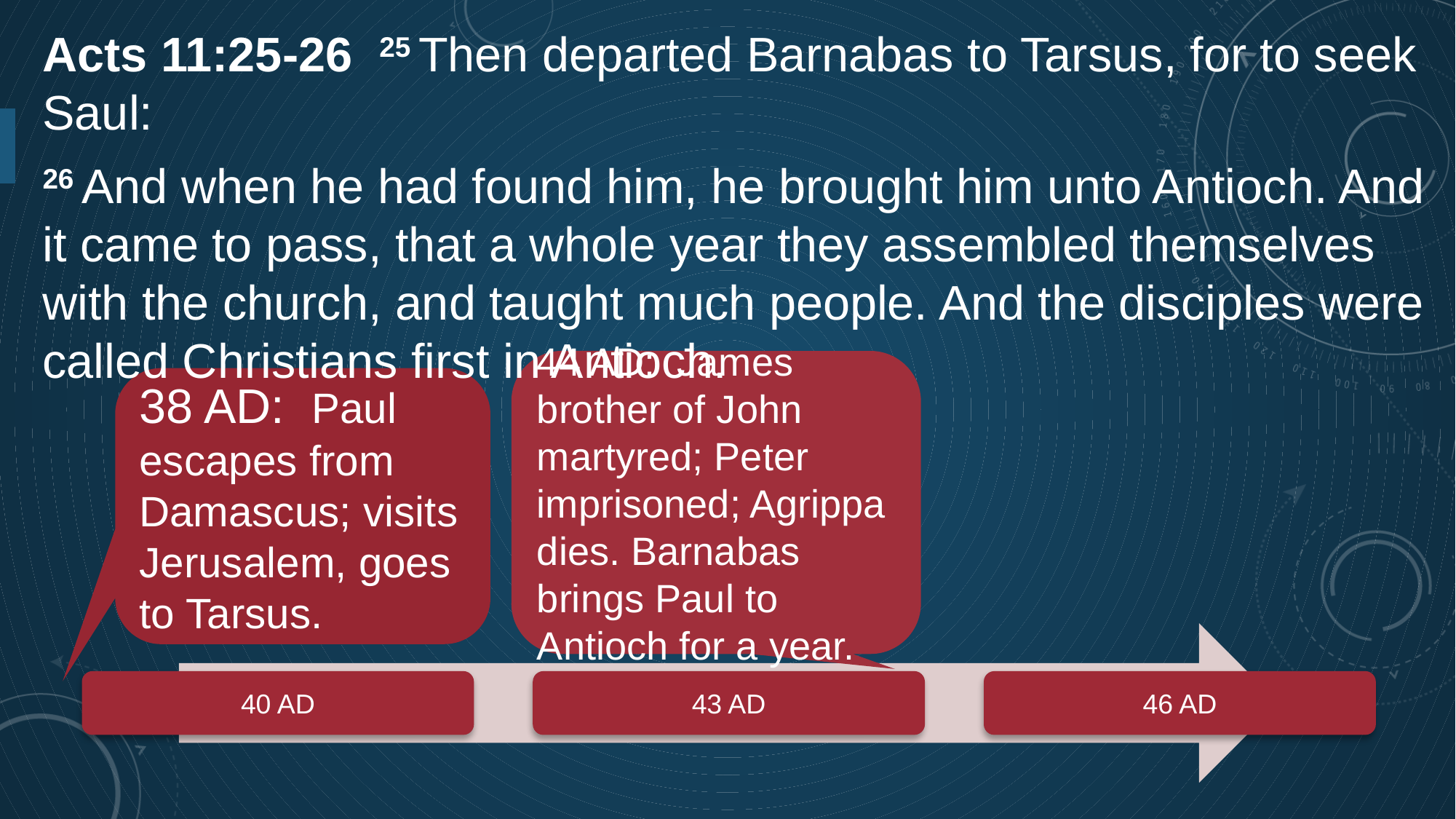

Acts 11:25-26  25 Then departed Barnabas to Tarsus, for to seek Saul:
26 And when he had found him, he brought him unto Antioch. And it came to pass, that a whole year they assembled themselves with the church, and taught much people. And the disciples were called Christians first in Antioch.
44 AD:  James brother of John martyred; Peter imprisoned; Agrippa dies. Barnabas brings Paul to Antioch for a year.
38 AD:  Paul escapes from Damascus; visits Jerusalem, goes to Tarsus.
40 AD
43 AD
46 AD